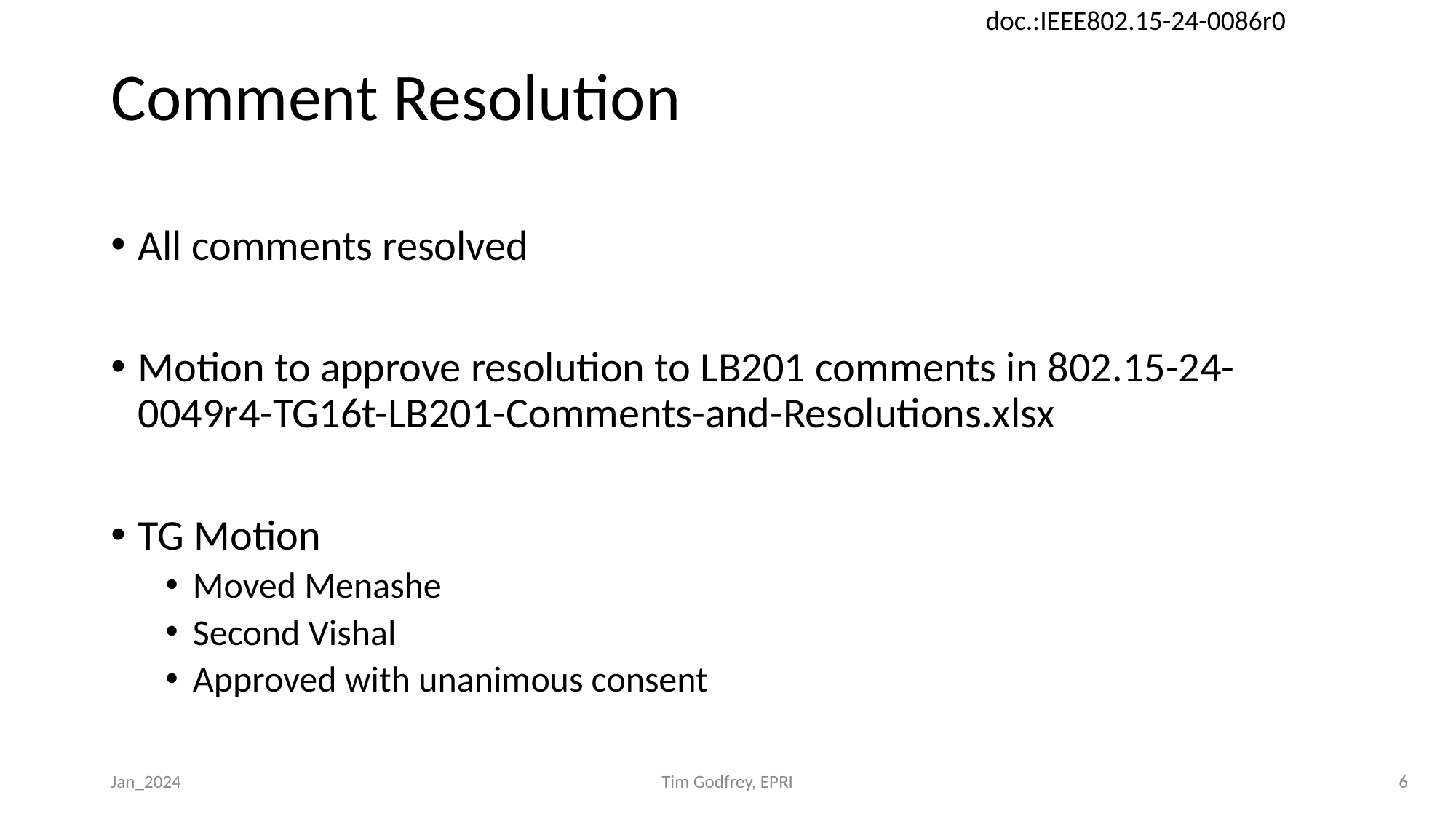

# Comment Resolution
All comments resolved

Motion to approve resolution to LB201 comments in 802.15-24-0049r4-TG16t-LB201-Comments-and-Resolutions.xlsx

TG Motion
Moved Menashe
Second Vishal
Approved with unanimous consent

Jan_2024
Tim Godfrey, EPRI
6